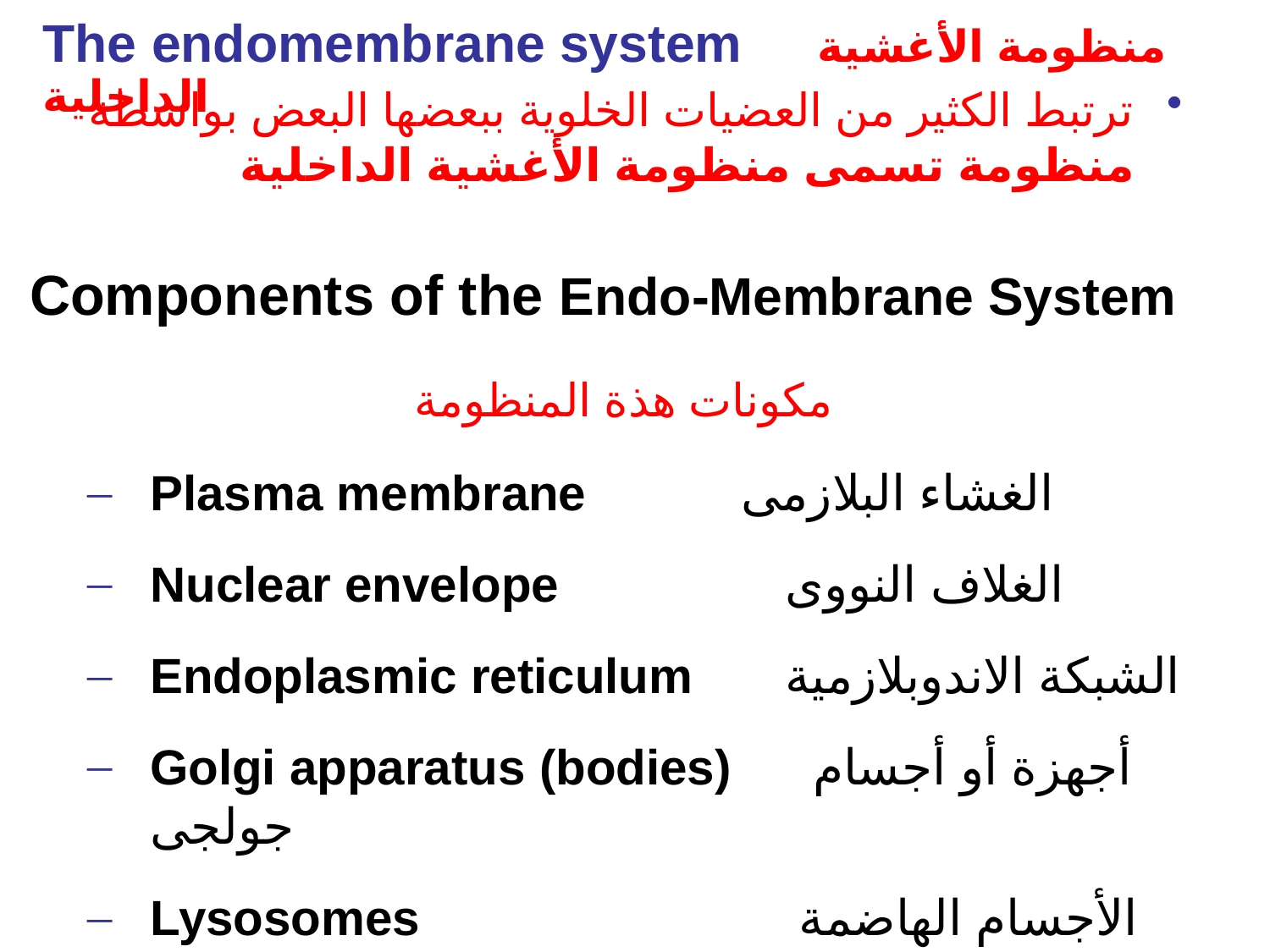

ترتبط الكثير من العضيات الخلوية ببعضها البعض بواسطة منظومة تسمى منظومة الأغشية الداخلية
Components of the Endo-Membrane System مكونات هذة المنظومة
Plasma membrane	      الغشاء البلازمى
Nuclear envelope		الغلاف النووى
Endoplasmic reticulum	الشبكة الاندوبلازمية
Golgi apparatus (bodies) 	  أجهزة أو أجسام جولجى
Lysosomes	          	 الأجسام الهاضمة
# The endomembrane system	 منظومة الأغشية الداخلية